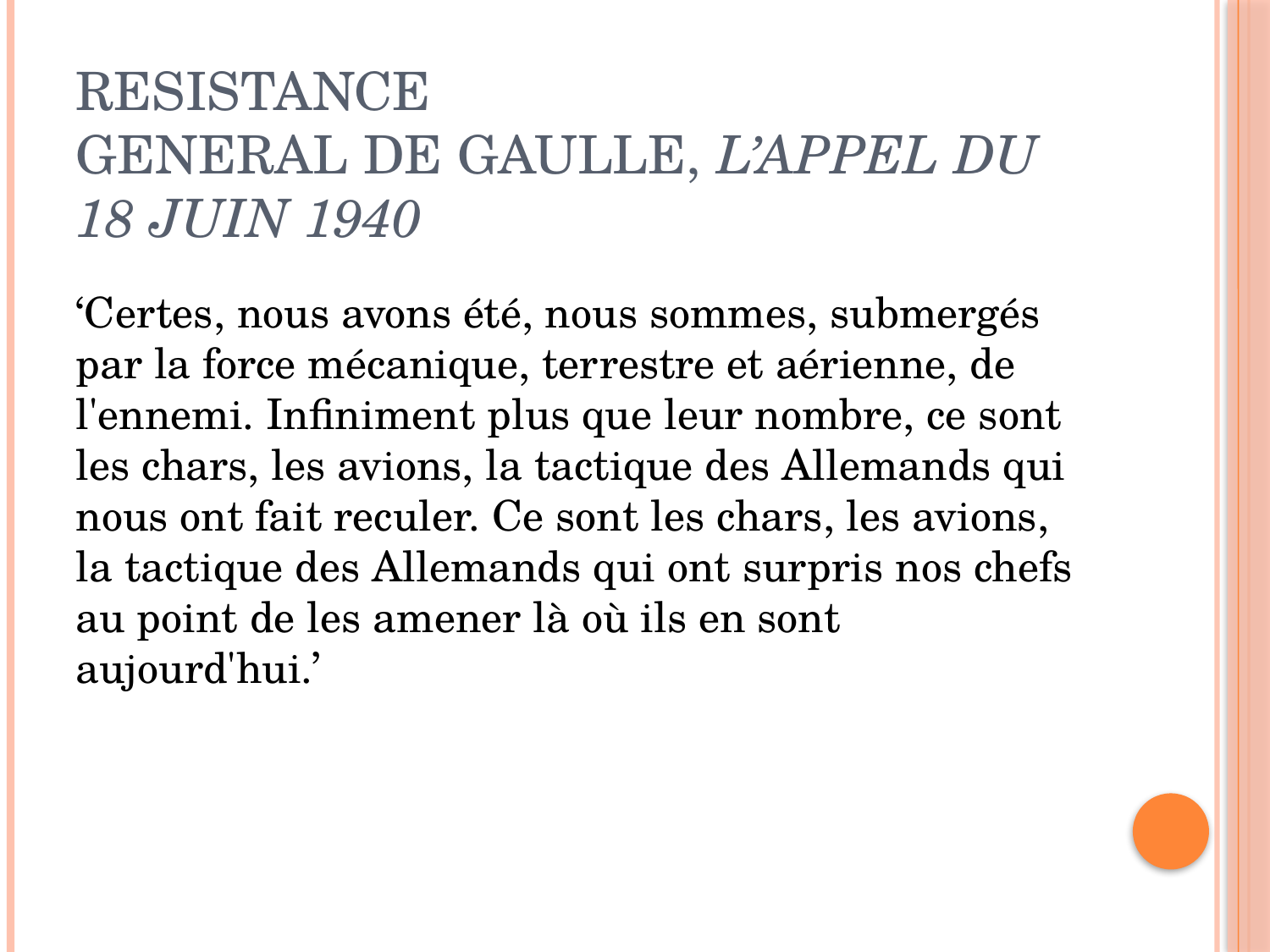

# Resistance General De Gaulle, L’Appel du 18 Juin 1940
‘Certes, nous avons été, nous sommes, submergés par la force mécanique, terrestre et aérienne, de l'ennemi. Infiniment plus que leur nombre, ce sont les chars, les avions, la tactique des Allemands qui nous ont fait reculer. Ce sont les chars, les avions, la tactique des Allemands qui ont surpris nos chefs au point de les amener là où ils en sont aujourd'hui.’